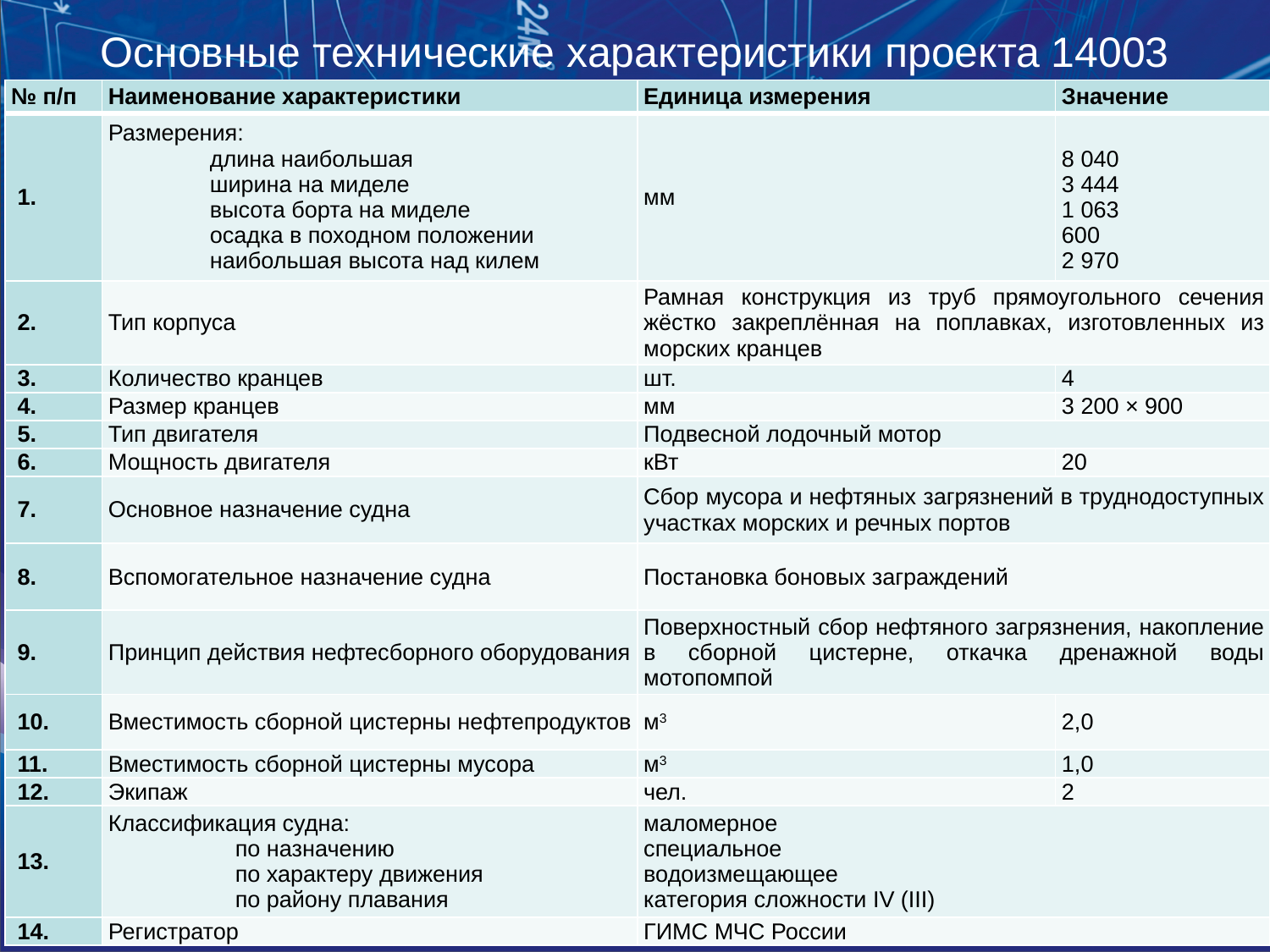

# Основные технические характеристики проекта 14003
| № п/п | Наименование характеристики | Единица измерения | Значение |
| --- | --- | --- | --- |
| 1. | Размерения:                 длина наибольшая                 ширина на миделе                 высота борта на миделе                 осадка в походном положении                 наибольшая высота над килем | мм | 8 040 3 444 1 063 600 2 970 |
| 2. | Тип корпуса | Рамная конструкция из труб прямоугольного сечения жёстко закреплённая на поплавках, изготовленных из морских кранцев |  |
| 3. | Количество кранцев | шт. | 4 |
| 4. | Размер кранцев | мм | 3 200 × 900 |
| 5. | Тип двигателя | Подвесной лодочный мотор |  |
| 6. | Мощность двигателя | кВт | 20 |
| 7. | Основное назначение судна | Сбор мусора и нефтяных загрязнений в труднодоступных участках морских и речных портов |  |
| 8. | Вспомогательное назначение судна | Постановка боновых заграждений |  |
| 9. | Принцип действия нефтесборного оборудования | Поверхностный сбор нефтяного загрязнения, накопление в сборной цистерне, откачка дренажной воды мотопомпой |  |
| 10. | Вместимость сборной цистерны нефтепродуктов | м3 | 2,0 |
| 11. | Вместимость сборной цистерны мусора | м3 | 1,0 |
| 12. | Экипаж | чел. | 2 |
| 13. | Классификация судна: по назначению по характеру движения по району плавания | маломерное специальное водоизмещающее категория сложности IV (III) |  |
| 14. | Регистратор | ГИМС МЧС России |  |